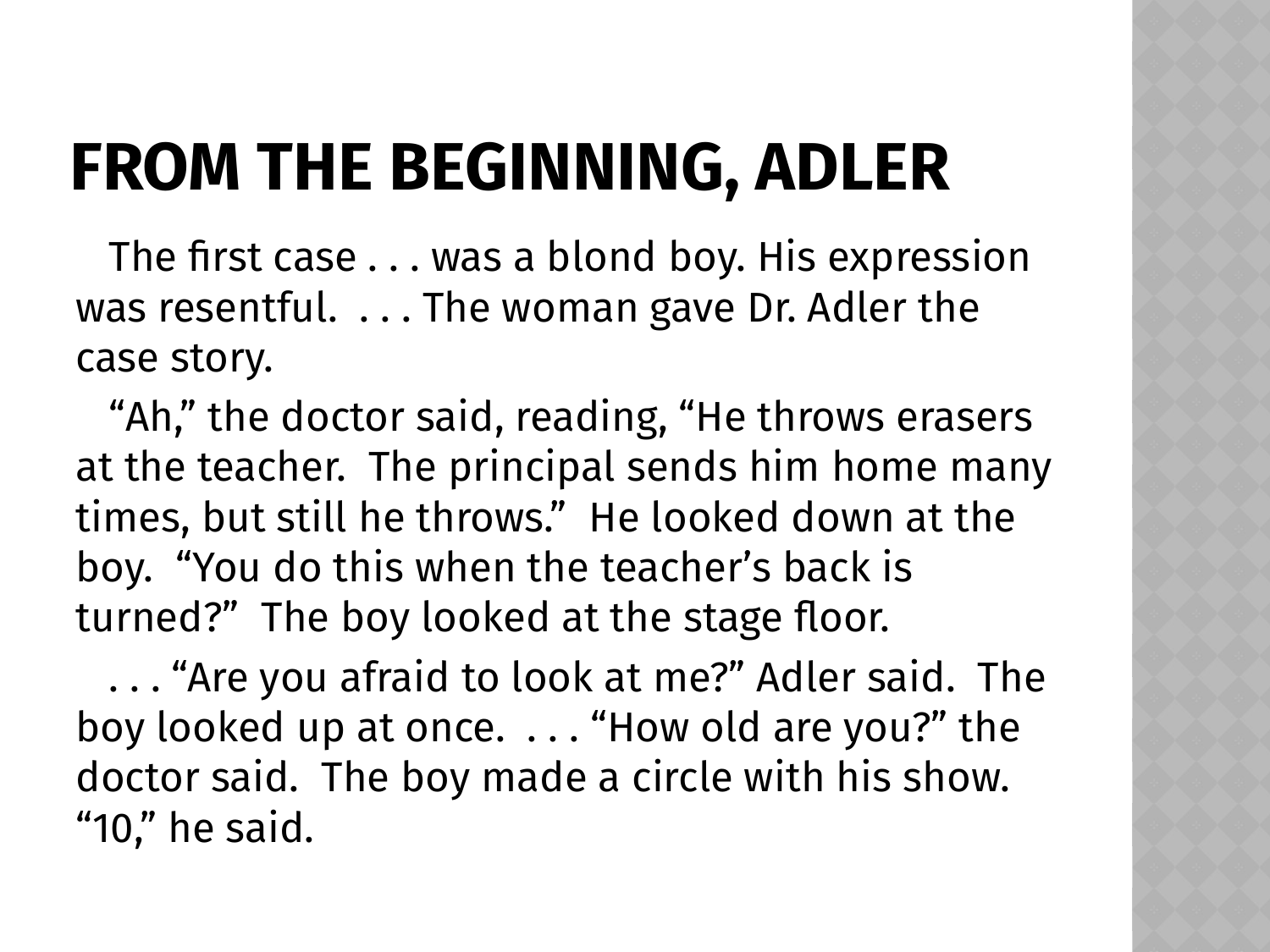

# From the Beginning, Adler
   The first case . . . was a blond boy. His expression was resentful.  . . . The woman gave Dr. Adler the case story.
   “Ah,” the doctor said, reading, “He throws erasers at the teacher.  The principal sends him home many times, but still he throws.”  He looked down at the boy.  “You do this when the teacher’s back is turned?”  The boy looked at the stage floor.
   . . . “Are you afraid to look at me?” Adler said.  The boy looked up at once.  . . . “How old are you?” the doctor said.  The boy made a circle with his show.  “10,” he said.